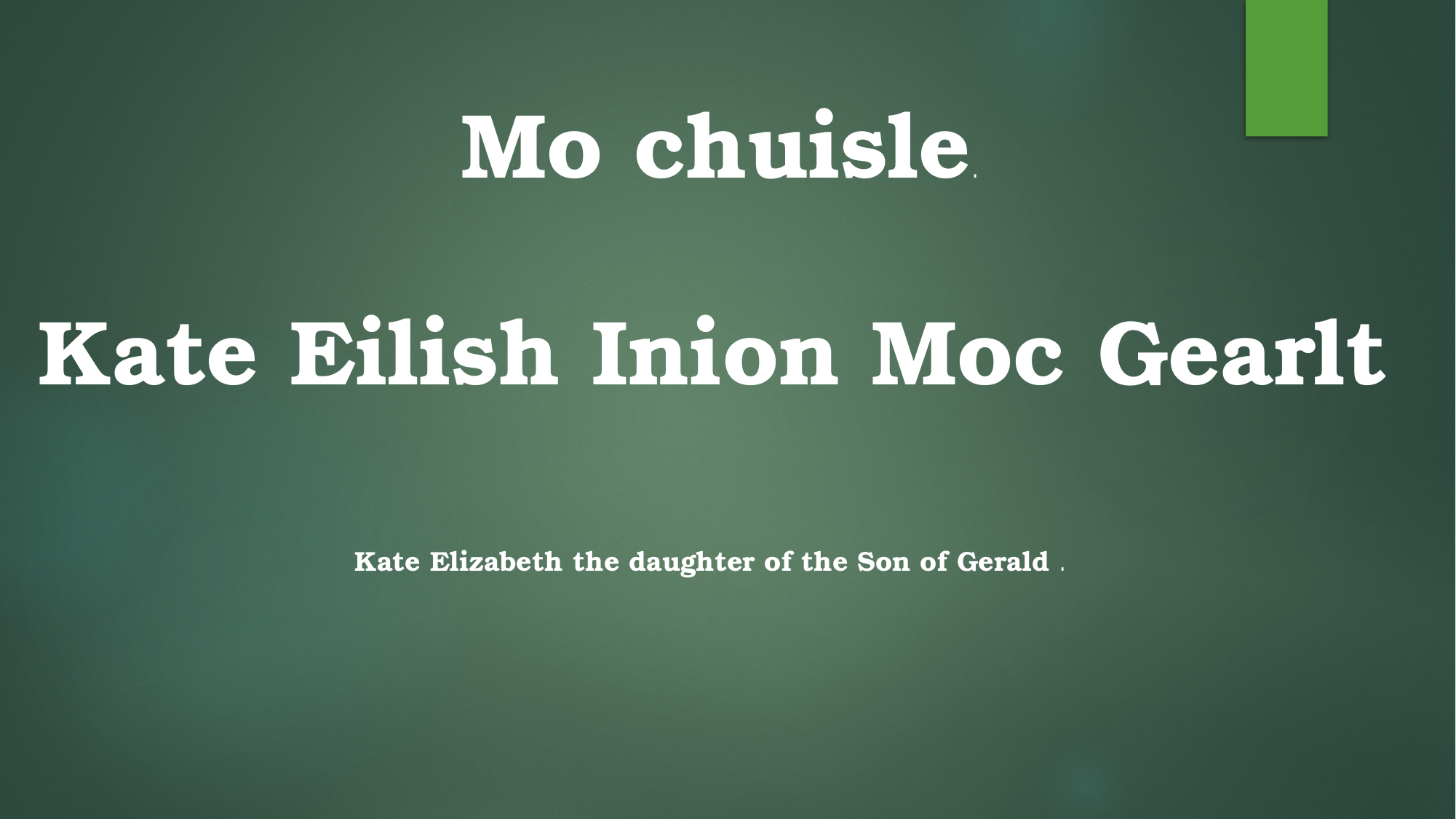

Mo chuisle.
Kate Eilish Inion Moc Gearlt
Kate Elizabeth the daughter of the Son of Gerald .